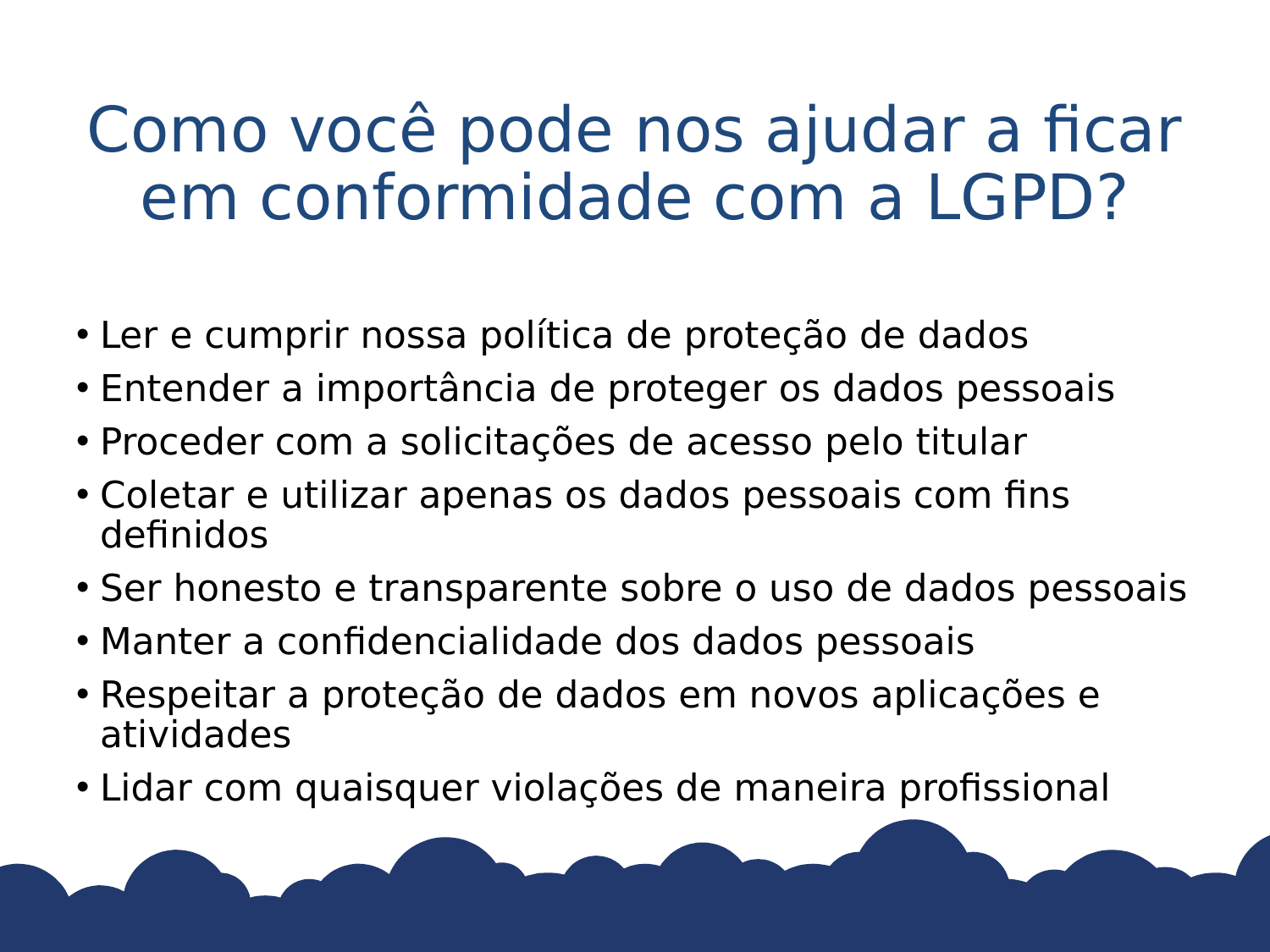

# Como você pode nos ajudar a ficar em conformidade com a LGPD?

Ler e cumprir nossa política de proteção de dados
Entender a importância de proteger os dados pessoais
Proceder com a solicitações de acesso pelo titular
Coletar e utilizar apenas os dados pessoais com fins definidos
Ser honesto e transparente sobre o uso de dados pessoais
Manter a confidencialidade dos dados pessoais
Respeitar a proteção de dados em novos aplicações e atividades
Lidar com quaisquer violações de maneira profissional